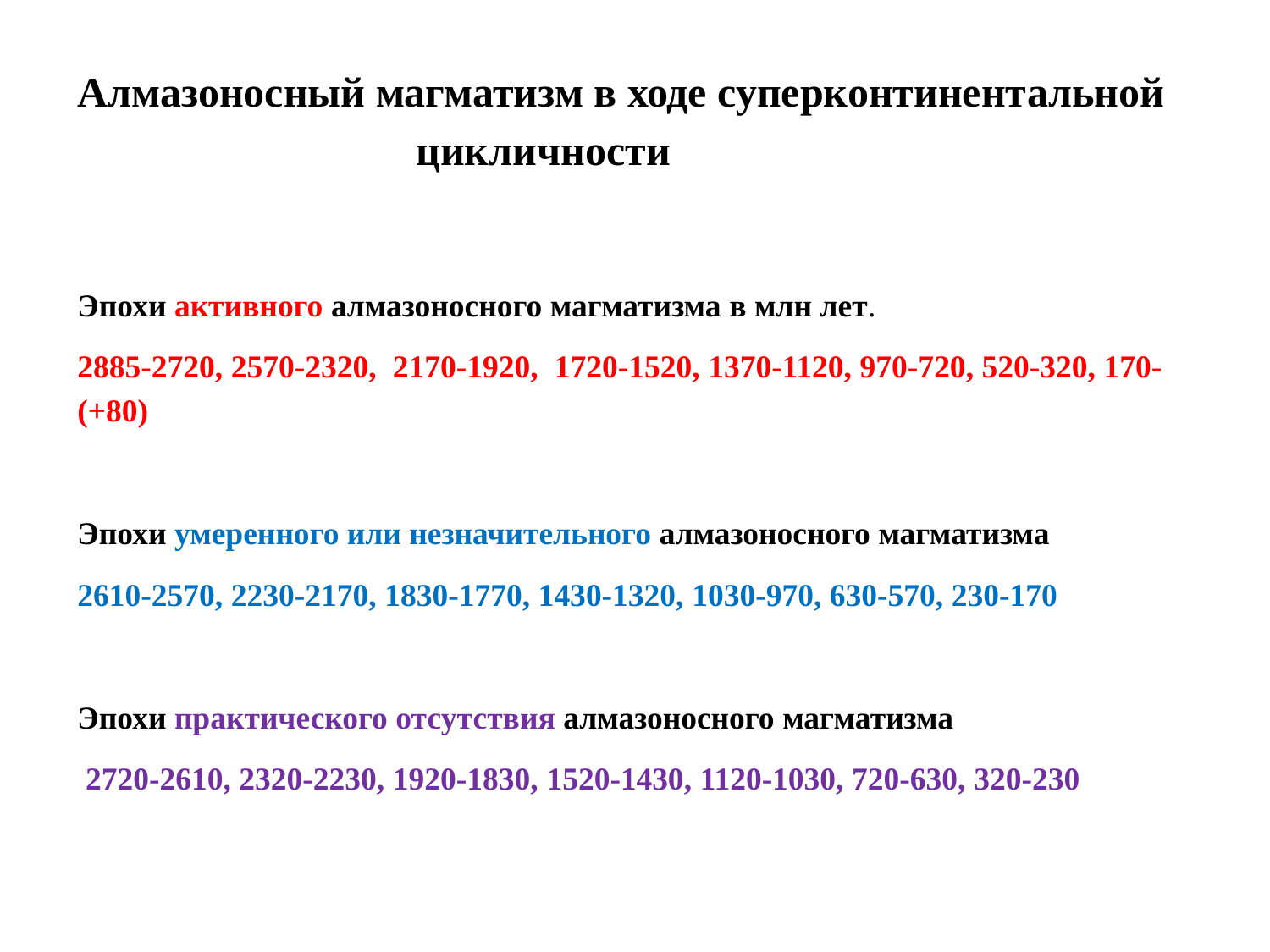

Алмазоносный магматизм в ходе суперконтинентальной
                                цикличности

Эпохи активного алмазоносного магматизма в млн лет.
2885-2720, 2570-2320,  2170-1920,  1720-1520, 1370-1120, 970-720, 520-320, 170- (+80)

Эпохи умеренного или незначительного алмазоносного магматизма
2610-2570, 2230-2170, 1830-1770, 1430-1320, 1030-970, 630-570, 230-170

Эпохи практического отсутствия алмазоносного магматизма
 2720-2610, 2320-2230, 1920-1830, 1520-1430, 1120-1030, 720-630, 320-230